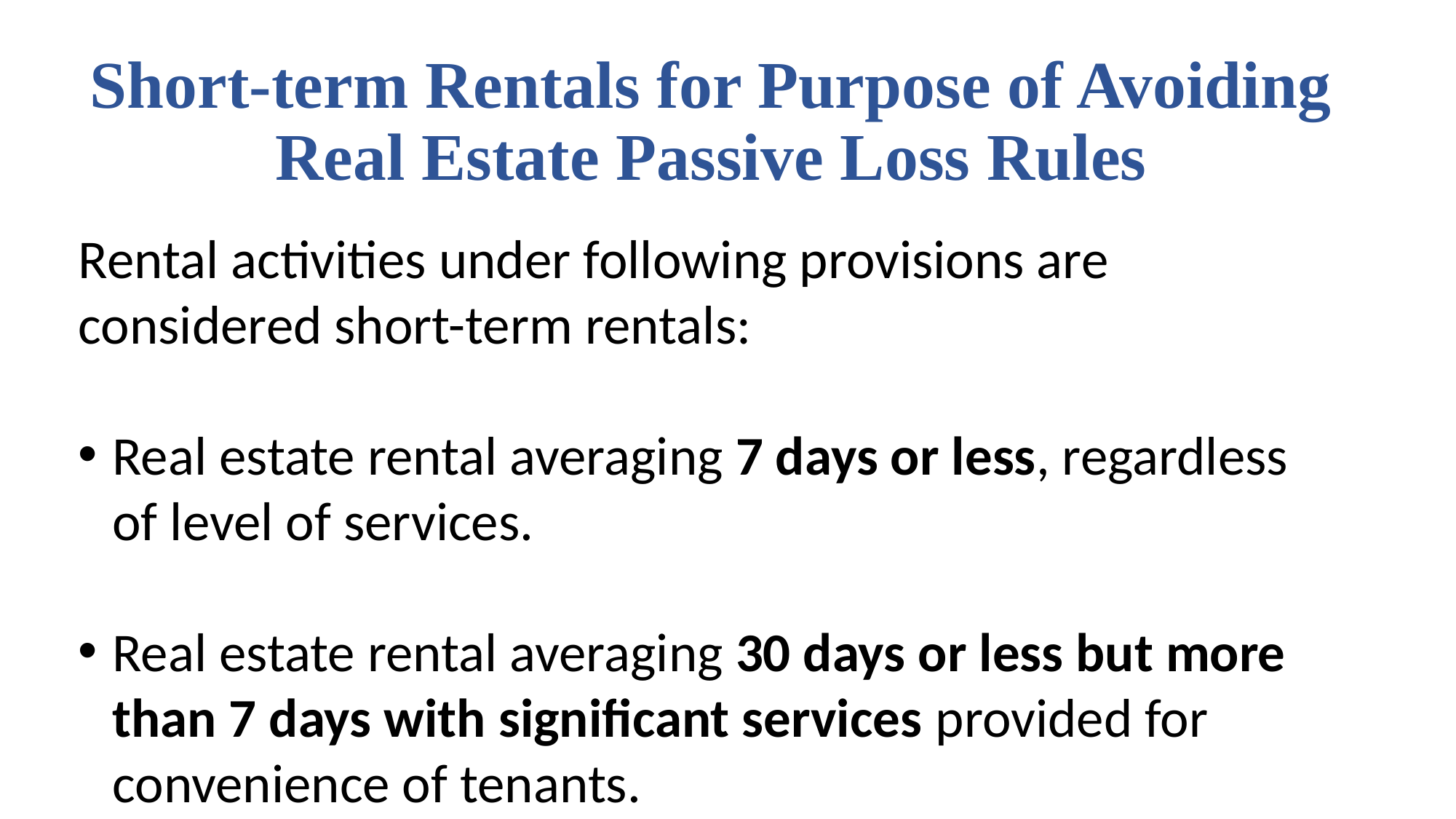

# Short-term Rentals for Purpose of Avoiding Real Estate Passive Loss Rules
Rental activities under following provisions are considered short-term rentals:

Real estate rental averaging 7 days or less, regardless of level of services.

Real estate rental averaging 30 days or less but more than 7 days with significant services provided for convenience of tenants.